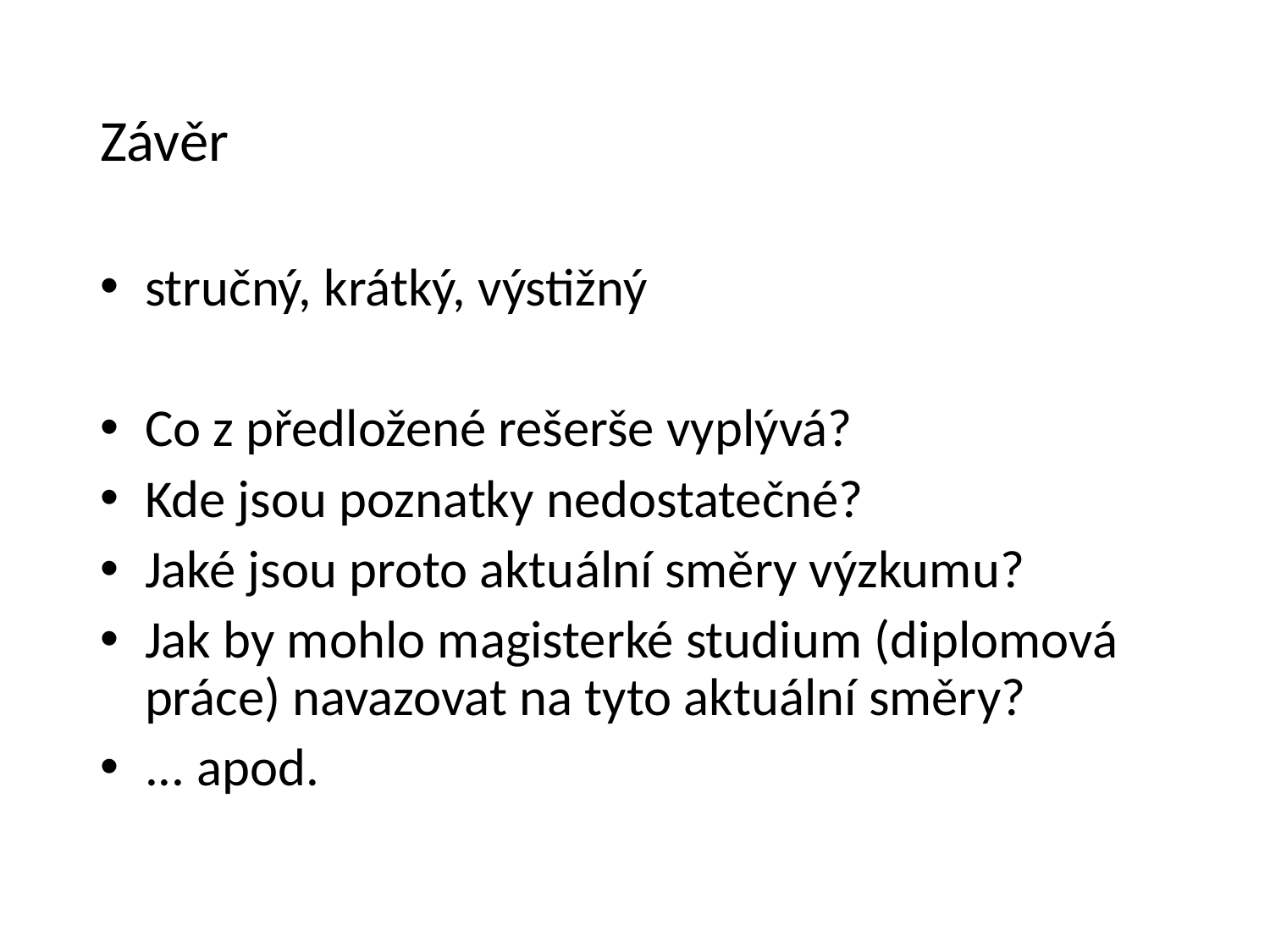

# Závěr
stručný, krátký, výstižný

Co z předložené rešerše vyplývá?
Kde jsou poznatky nedostatečné?
Jaké jsou proto aktuální směry výzkumu?
Jak by mohlo magisterké studium (diplomová práce) navazovat na tyto aktuální směry?
... apod.